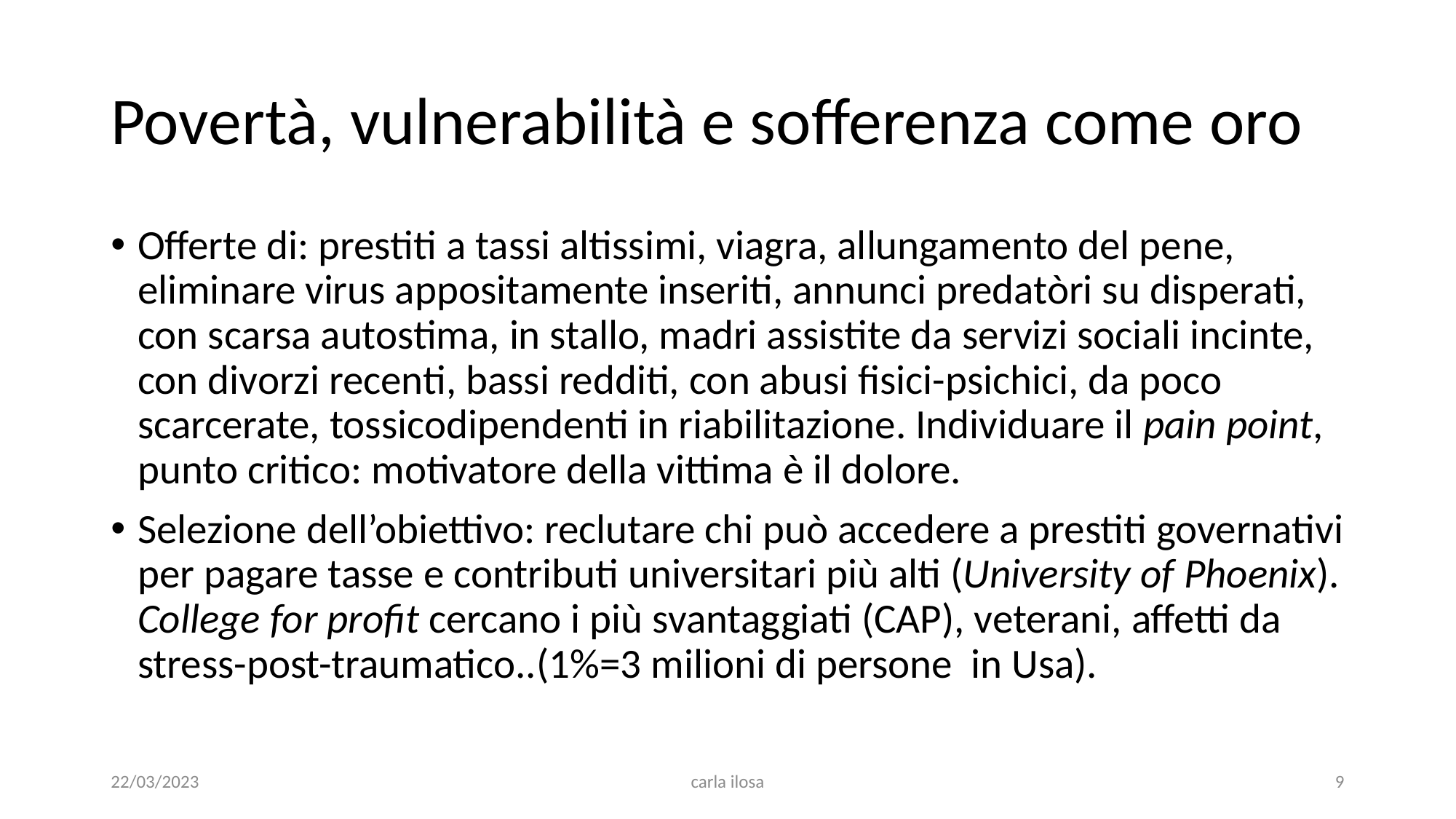

# Povertà, vulnerabilità e sofferenza come oro
Offerte di: prestiti a tassi altissimi, viagra, allungamento del pene, eliminare virus appositamente inseriti, annunci predatòri su disperati, con scarsa autostima, in stallo, madri assistite da servizi sociali incinte, con divorzi recenti, bassi redditi, con abusi fisici-psichici, da poco scarcerate, tossicodipendenti in riabilitazione. Individuare il pain point, punto critico: motivatore della vittima è il dolore.
Selezione dell’obiettivo: reclutare chi può accedere a prestiti governativi per pagare tasse e contributi universitari più alti (University of Phoenix). College for profit cercano i più svantaggiati (CAP), veterani, affetti da stress-post-traumatico..(1%=3 milioni di persone  in Usa).
22/03/2023
carla ilosa
9